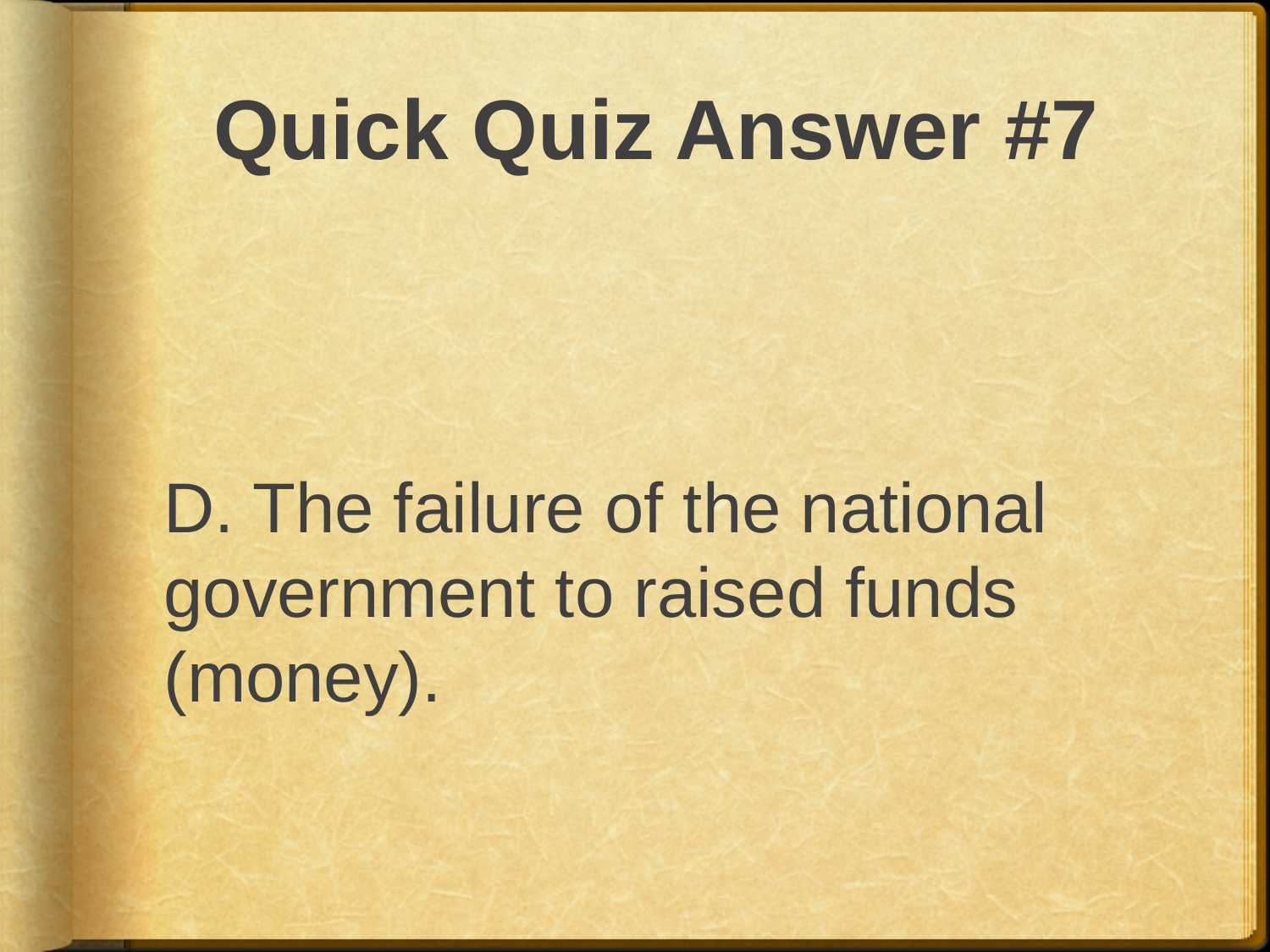

# Quick Quiz Answer #7

D. The failure of the national government to raised funds (money).